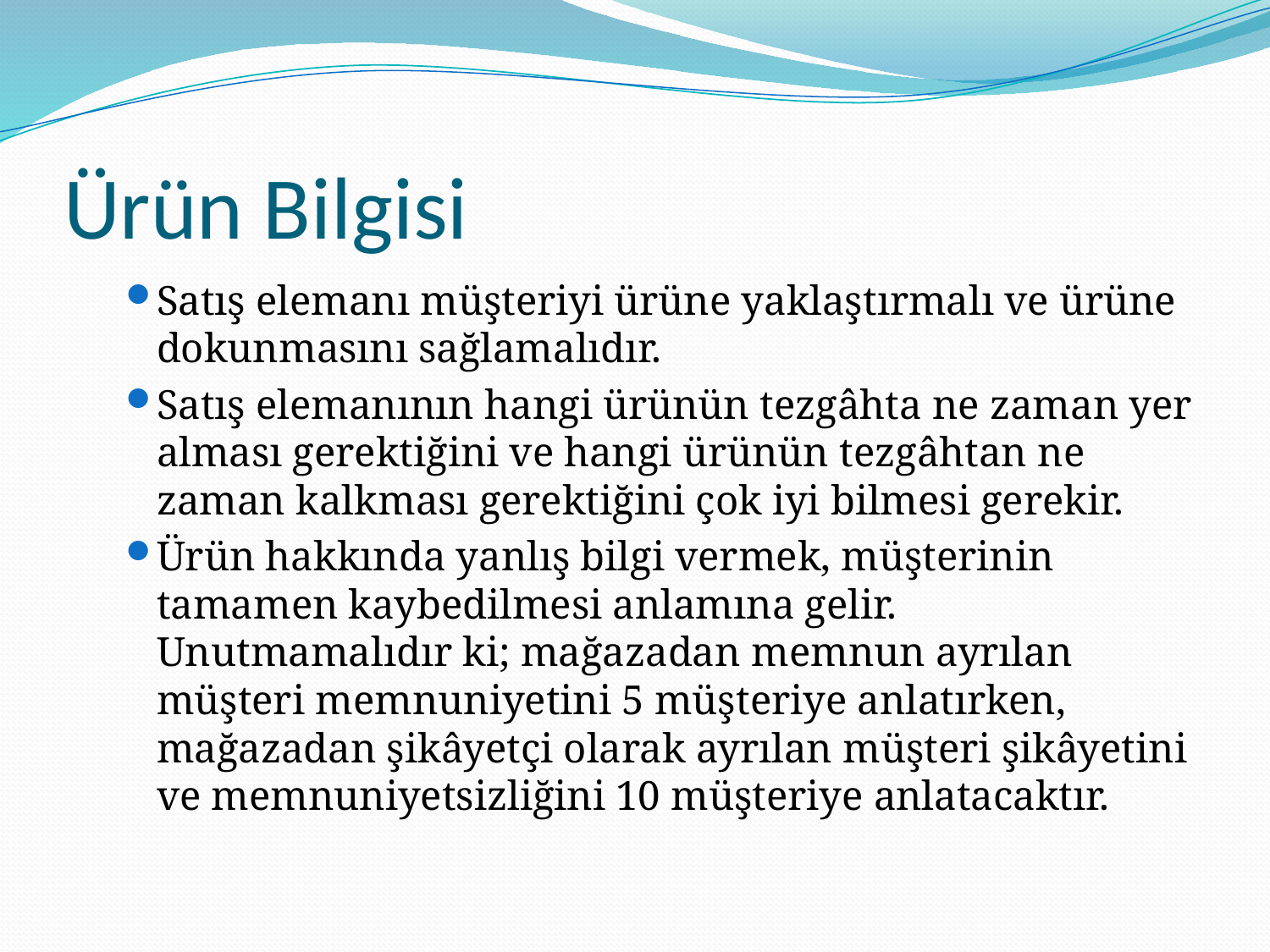

# Ürün Bilgisi
Satış elemanı müşteriyi ürüne yaklaştırmalı ve ürüne dokunmasını sağlamalıdır.
Satış elemanının hangi ürünün tezgâhta ne zaman yer alması gerektiğini ve hangi ürünün tezgâhtan ne zaman kalkması gerektiğini çok iyi bilmesi gerekir.
Ürün hakkında yanlış bilgi vermek, müşterinin tamamen kaybedilmesi anlamına gelir. Unutmamalıdır ki; mağazadan memnun ayrılan müşteri memnuniyetini 5 müşteriye anlatırken, mağazadan şikâyetçi olarak ayrılan müşteri şikâyetini ve memnuniyetsizliğini 10 müşteriye anlatacaktır.